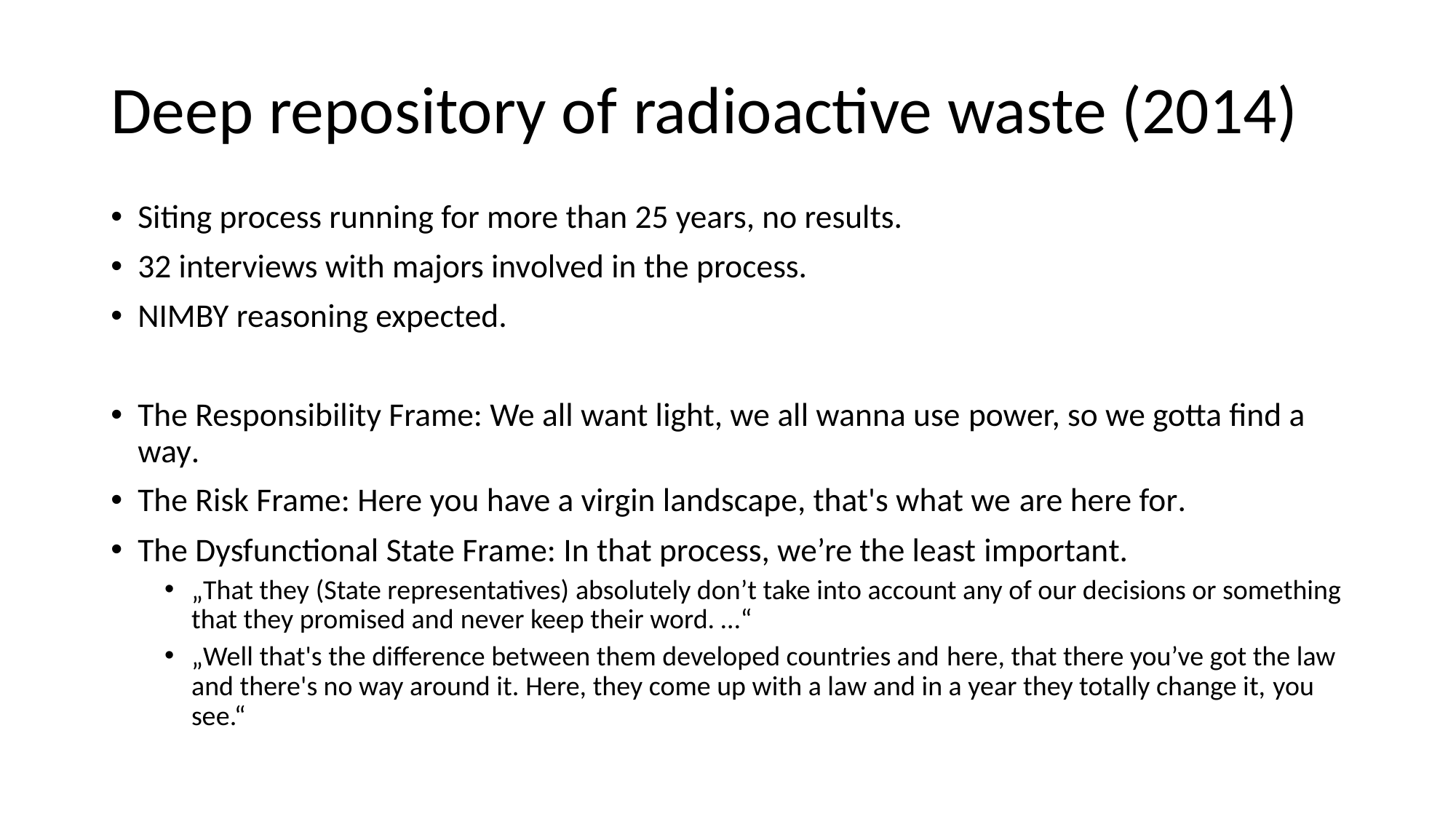

# Deep repository of radioactive waste (2014)
Siting process running for more than 25 years, no results.
32 interviews with majors involved in the process.
NIMBY reasoning expected.

The Responsibility Frame: We all want light, we all wanna use power, so we gotta find a way.
The Risk Frame: Here you have a virgin landscape, that's what we are here for.
The Dysfunctional State Frame: In that process, we’re the least important.
„That they (State representatives) absolutely don’t take into account any of our decisions or something that they promised and never keep their word. …“
„Well that's the difference between them developed countries and here, that there you’ve got the law and there's no way around it. Here, they come up with a law and in a year they totally change it, you see.“